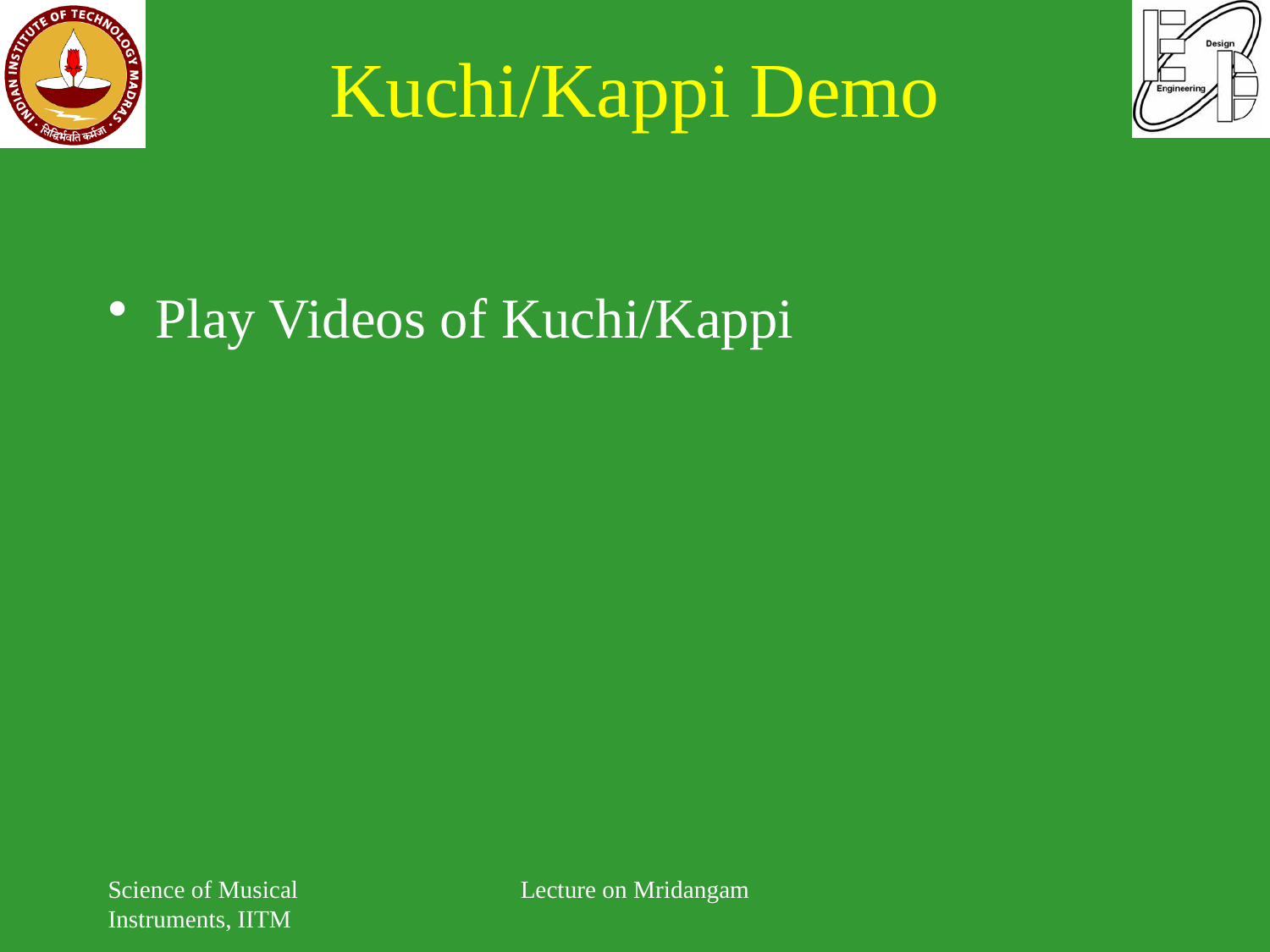

# Kuchi/Kappi Demo
Play Videos of Kuchi/Kappi
Science of Musical Instruments, IITM
Lecture on Mridangam